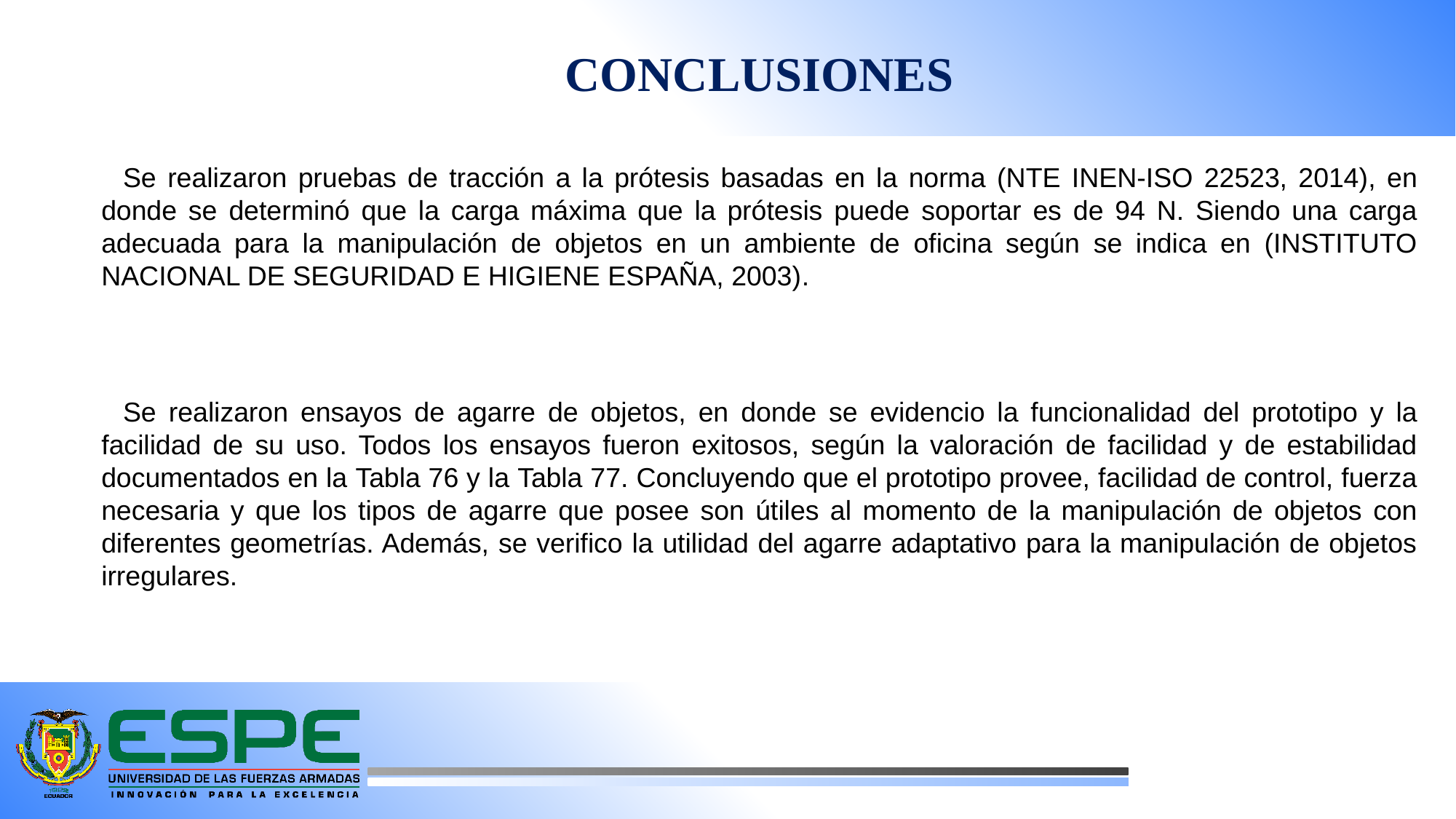

CONCLUSIONES
Se realizaron pruebas de tracción a la prótesis basadas en la norma (NTE INEN-ISO 22523, 2014), en donde se determinó que la carga máxima que la prótesis puede soportar es de 94 N. Siendo una carga adecuada para la manipulación de objetos en un ambiente de oficina según se indica en (INSTITUTO NACIONAL DE SEGURIDAD E HIGIENE ESPAÑA, 2003).
Se realizaron ensayos de agarre de objetos, en donde se evidencio la funcionalidad del prototipo y la facilidad de su uso. Todos los ensayos fueron exitosos, según la valoración de facilidad y de estabilidad documentados en la Tabla 76 y la Tabla 77. Concluyendo que el prototipo provee, facilidad de control, fuerza necesaria y que los tipos de agarre que posee son útiles al momento de la manipulación de objetos con diferentes geometrías. Además, se verifico la utilidad del agarre adaptativo para la manipulación de objetos irregulares.